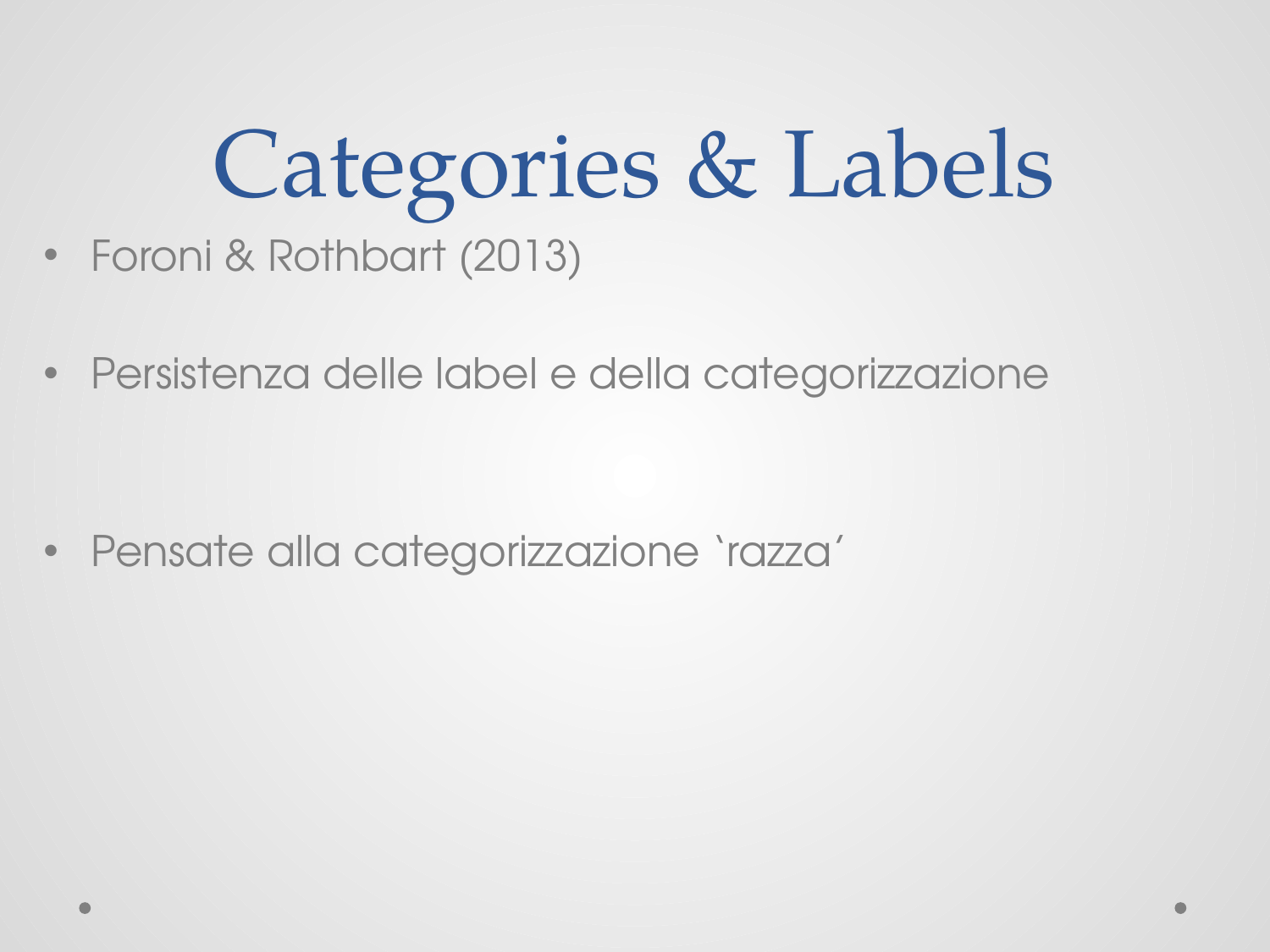

# Categories & Labels
Foroni & Rothbart (2013)

Persistenza delle label e della categorizzazione

Pensate alla categorizzazione ‘razza’